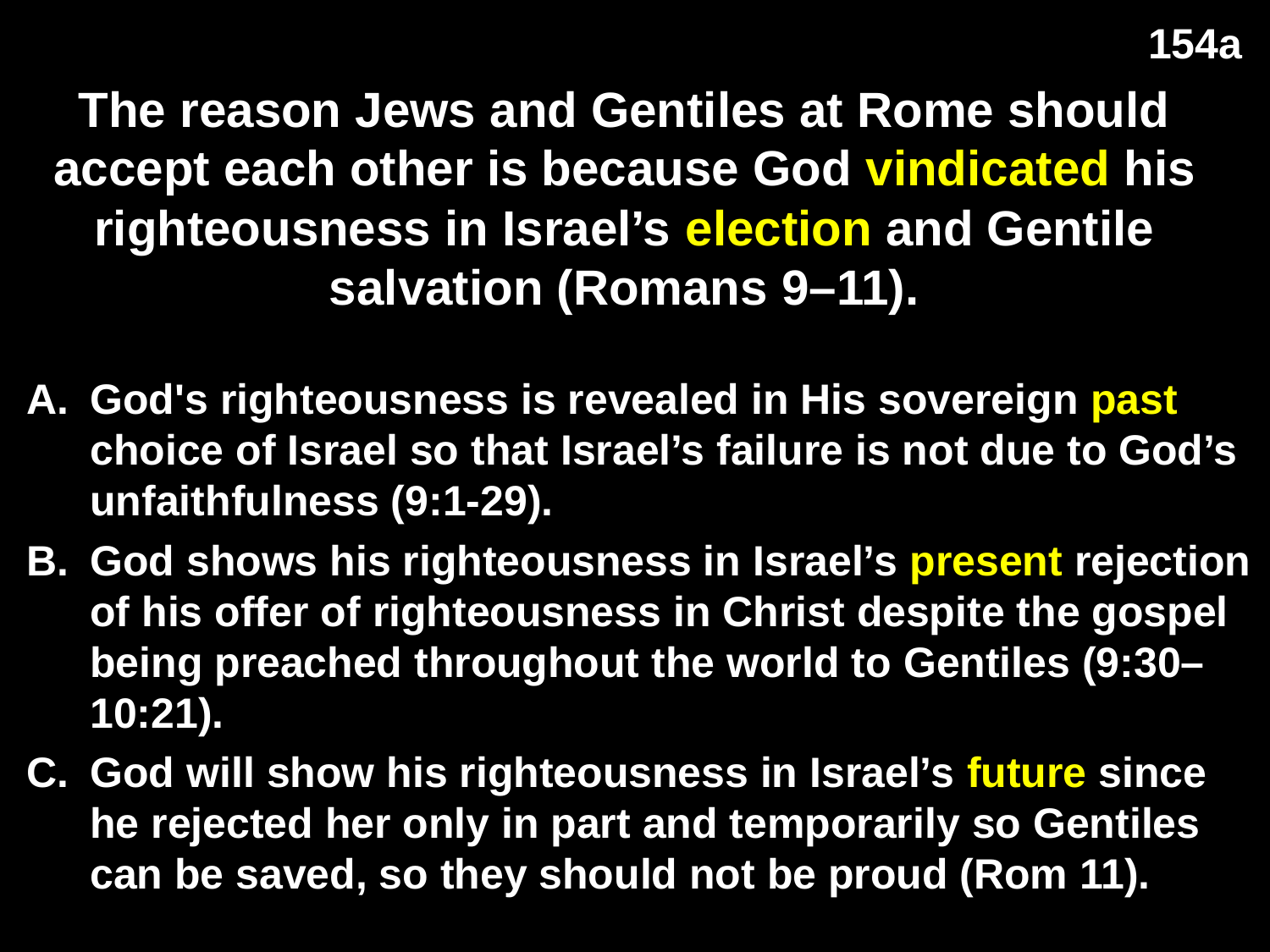

# The reason Jews and Gentiles at Rome should accept each other is because God vindicated his righteousness in Israel’s election and Gentile salvation (Romans 9–11).
154a
God's righteousness is revealed in His sovereign past choice of Israel so that Israel’s failure is not due to God’s unfaithfulness (9:1-29).
God shows his righteousness in Israel’s present rejection of his offer of righteousness in Christ despite the gospel being preached throughout the world to Gentiles (9:30–10:21).
God will show his righteousness in Israel’s future since he rejected her only in part and temporarily so Gentiles can be saved, so they should not be proud (Rom 11).